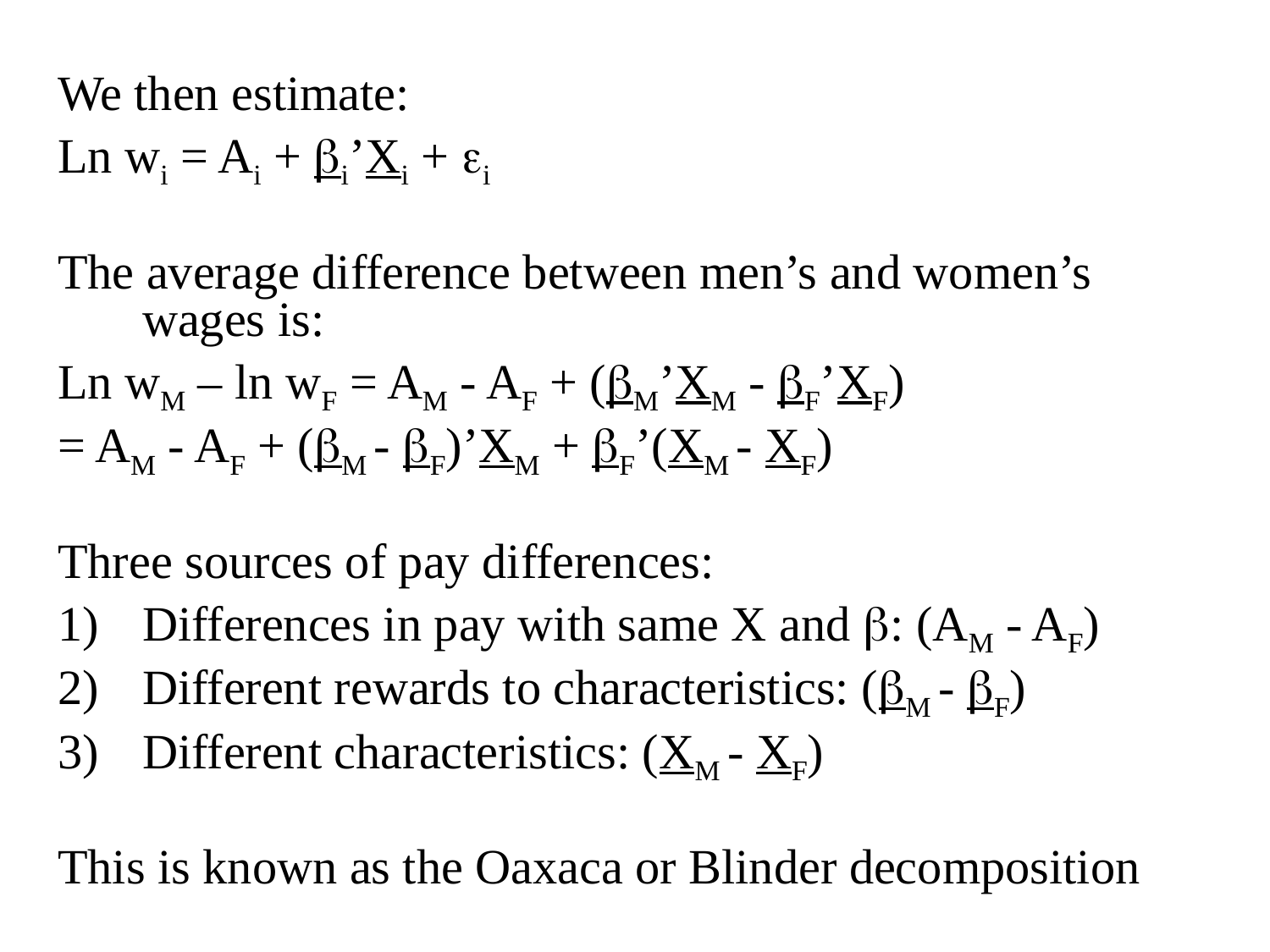

We then estimate:
Ln wi = Ai + βi’Xi + εi

The average difference between men’s and women’s wages is:
Ln wM – ln wF = AM - AF + (βM’XM - βF’XF)
= AM - AF + (βM - βF)’XM + βF’(XM - XF)

Three sources of pay differences:
Differences in pay with same X and β: (AM - AF)
Different rewards to characteristics: (βM - βF)
Different characteristics: (XM - XF)

This is known as the Oaxaca or Blinder decomposition